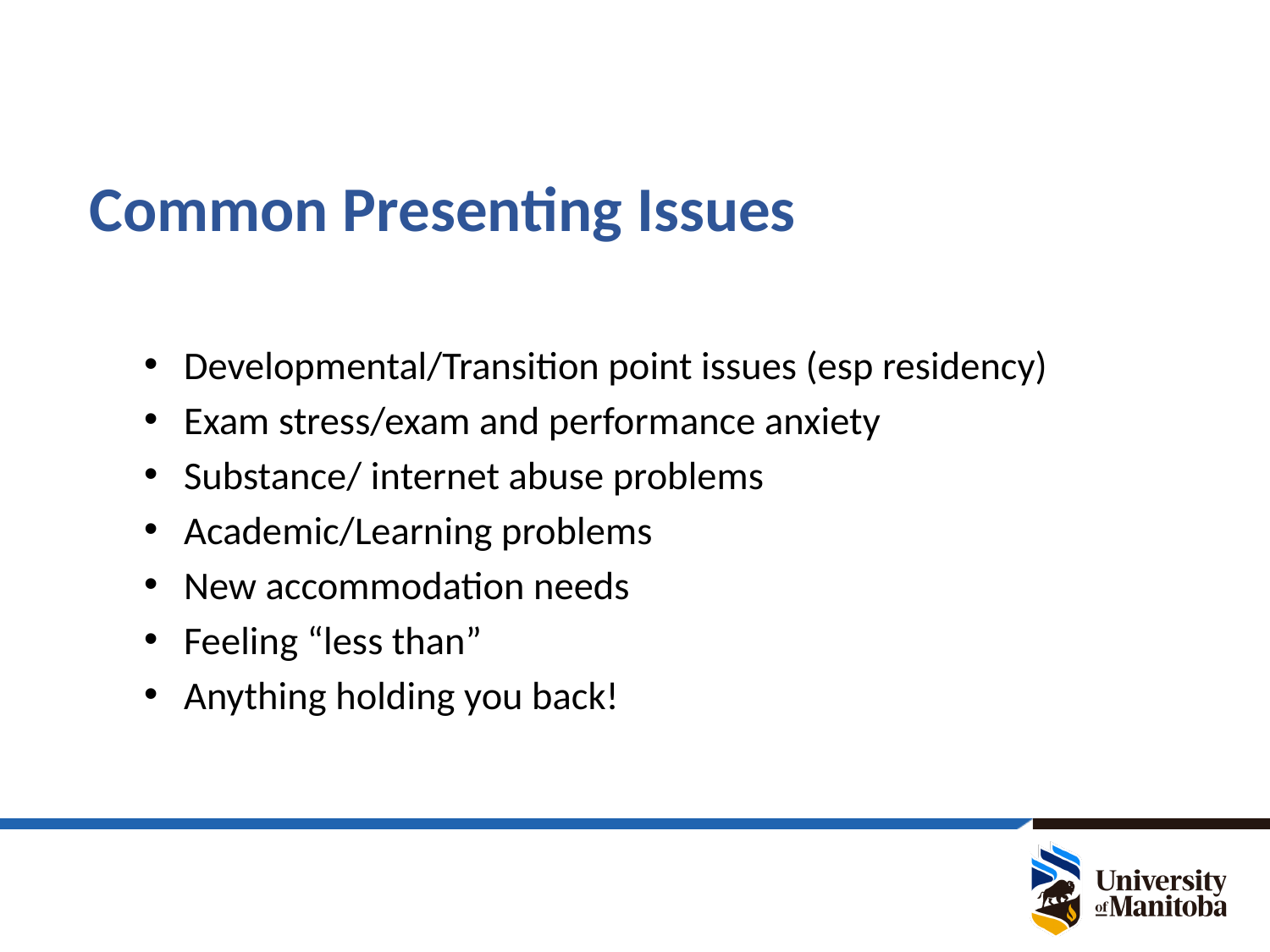

Common Presenting Issues
Developmental/Transition point issues (esp residency)
Exam stress/exam and performance anxiety
Substance/ internet abuse problems
Academic/Learning problems
New accommodation needs
Feeling “less than”
Anything holding you back!